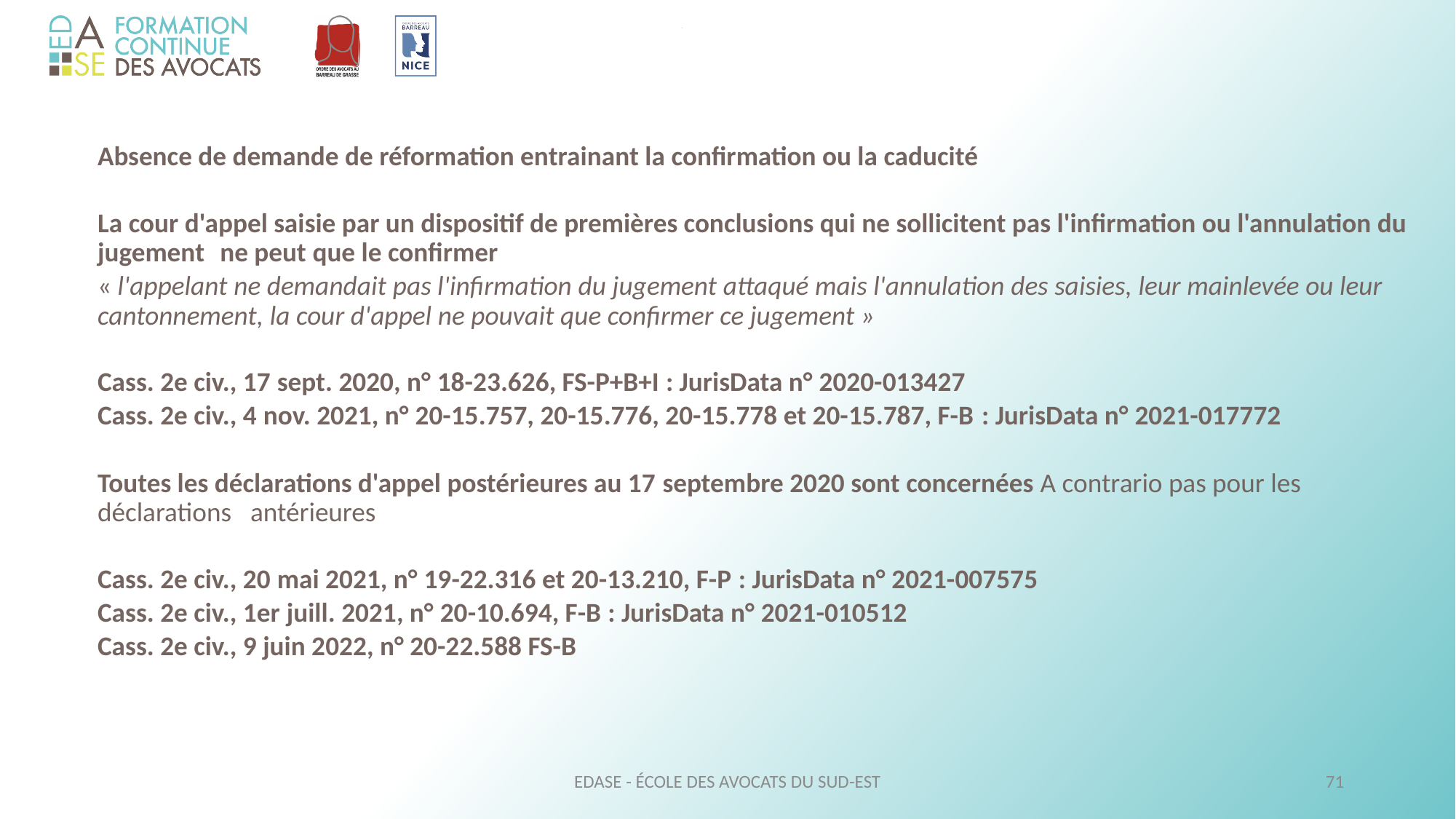

Absence de demande de réformation entrainant la confirmation ou la caducité

		La cour d'appel saisie par un dispositif de premières conclusions qui ne sollicitent pas l'infirmation ou l'annulation du 	jugement 	ne peut que le confirmer
		« l'appelant ne demandait pas l'infirmation du jugement attaqué mais l'annulation des saisies, leur mainlevée ou leur 	cantonnement, la cour d'appel ne pouvait que confirmer ce jugement »

		Cass. 2e civ., 17 sept. 2020, n° 18-23.626, FS-P+B+I : JurisData n° 2020-013427
		Cass. 2e civ., 4 nov. 2021, n° 20-15.757, 20-15.776, 20-15.778 et 20-15.787, F-B : JurisData n° 2021-017772

		Toutes les déclarations d'appel postérieures au 17 septembre 2020 sont concernées A contrario pas pour les déclarations 	antérieures

		Cass. 2e civ., 20 mai 2021, n° 19-22.316 et 20-13.210, F-P : JurisData n° 2021-007575
		Cass. 2e civ., 1er juill. 2021, n° 20-10.694, F-B : JurisData n° 2021-010512
		Cass. 2e civ., 9 juin 2022, n° 20-22.588 FS-B

EDASE - ÉCOLE DES AVOCATS DU SUD-EST
71